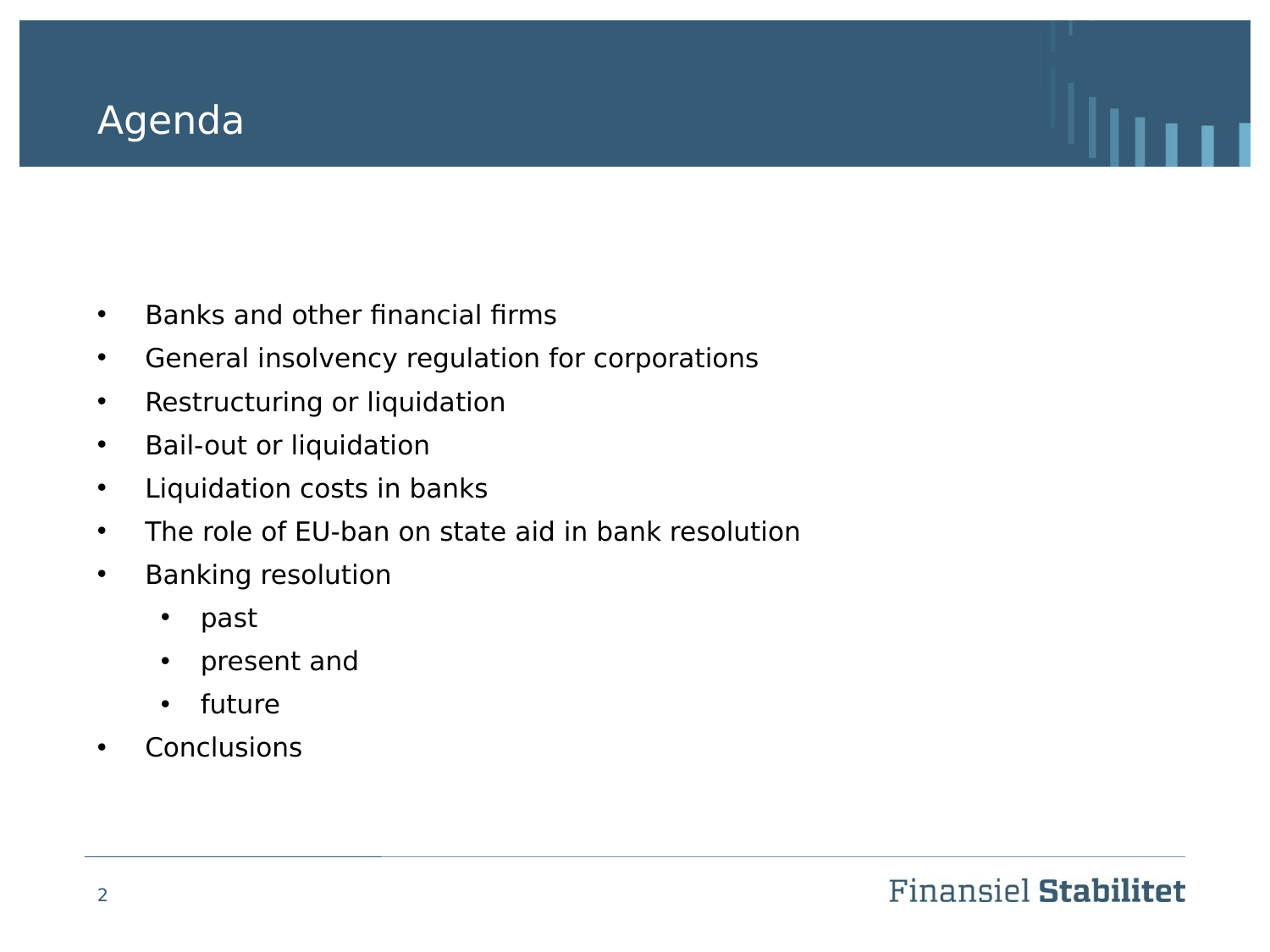

# Agenda
Banks and other financial firms
General insolvency regulation for corporations
Restructuring or liquidation
Bail-out or liquidation
Liquidation costs in banks
The role of EU-ban on state aid in bank resolution
Banking resolution
past
present and
future
Conclusions